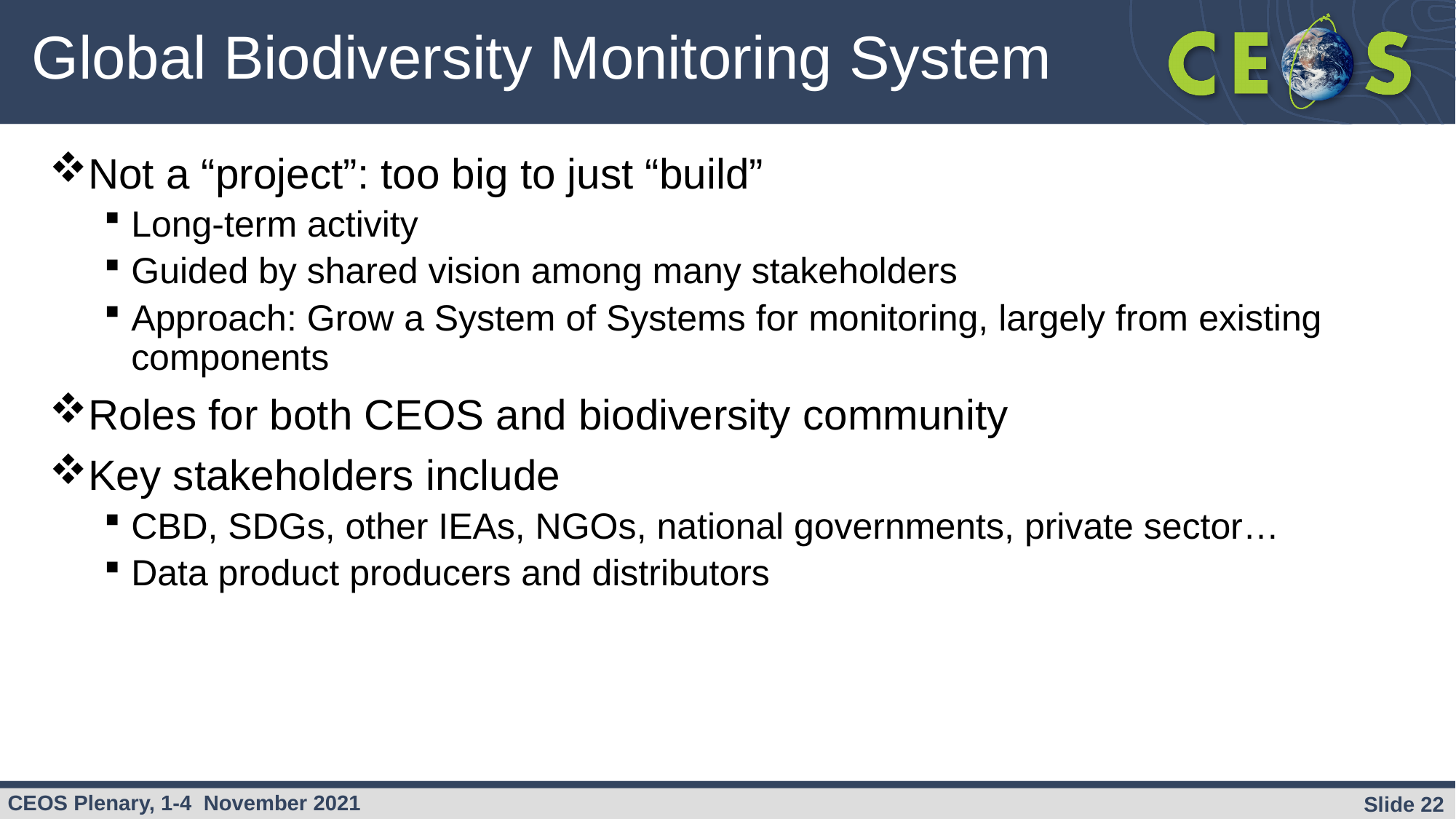

# Global Biodiversity Monitoring System
Not a “project”: too big to just “build”
Long-term activity
Guided by shared vision among many stakeholders
Approach: Grow a System of Systems for monitoring, largely from existing components
Roles for both CEOS and biodiversity community
Key stakeholders include
CBD, SDGs, other IEAs, NGOs, national governments, private sector…
Data product producers and distributors